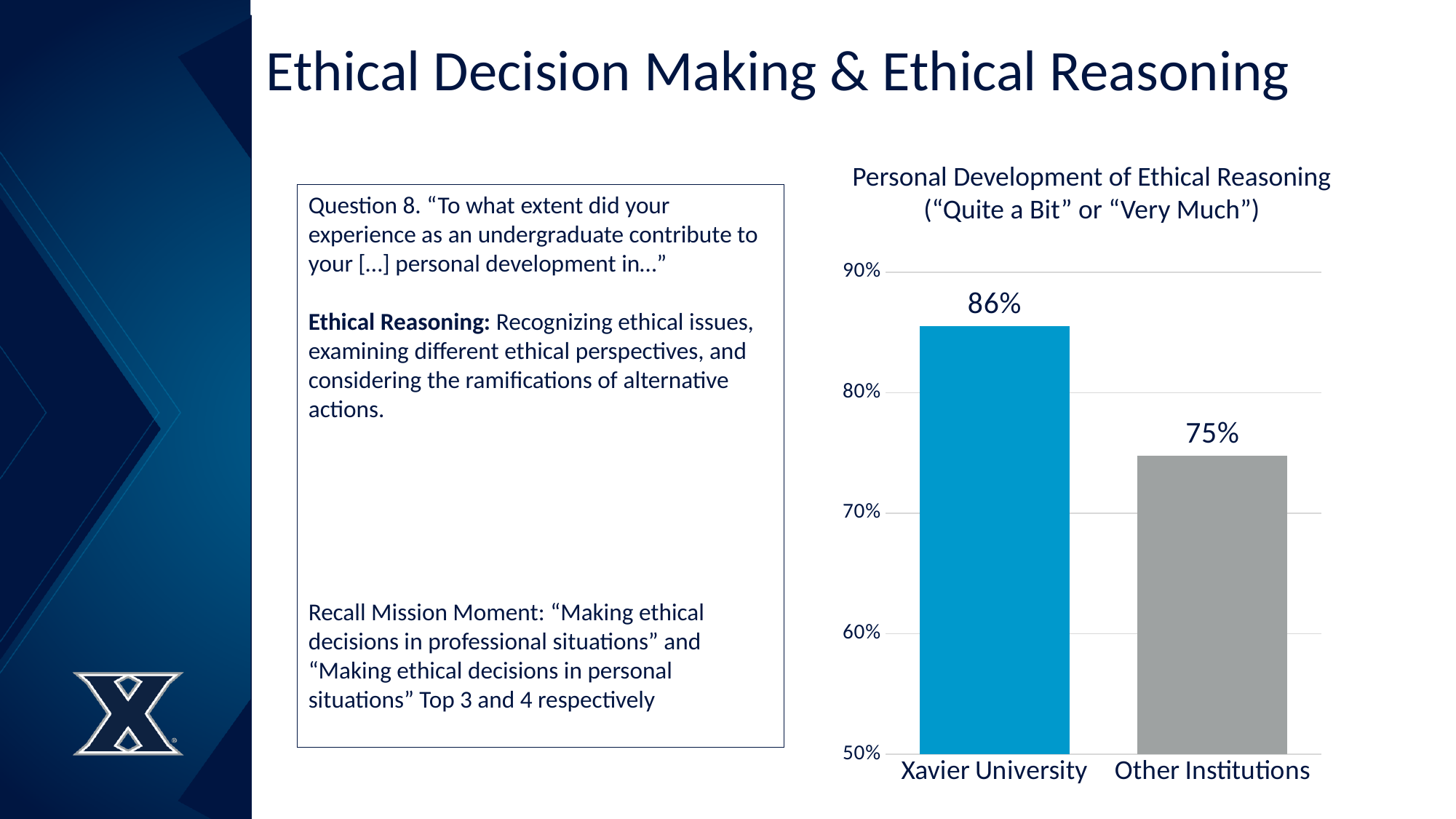

# Ethical Decision Making & Ethical Reasoning
Personal Development of Ethical Reasoning (“Quite a Bit” or “Very Much”)

Question 8. “To what extent did your experience as an undergraduate contribute to your […] personal development in…”

Ethical Reasoning: Recognizing ethical issues, examining different ethical perspectives, and considering the ramifications of alternative actions.

Recall Mission Moment: “Making ethical decisions in professional situations” and “Making ethical decisions in personal situations” Top 3 and 4 respectively

### Chart

| Category |  |
|---|---|
| Xavier University | 0.8553459119496856 |
| Other Institutions | 0.7479379742659189 |